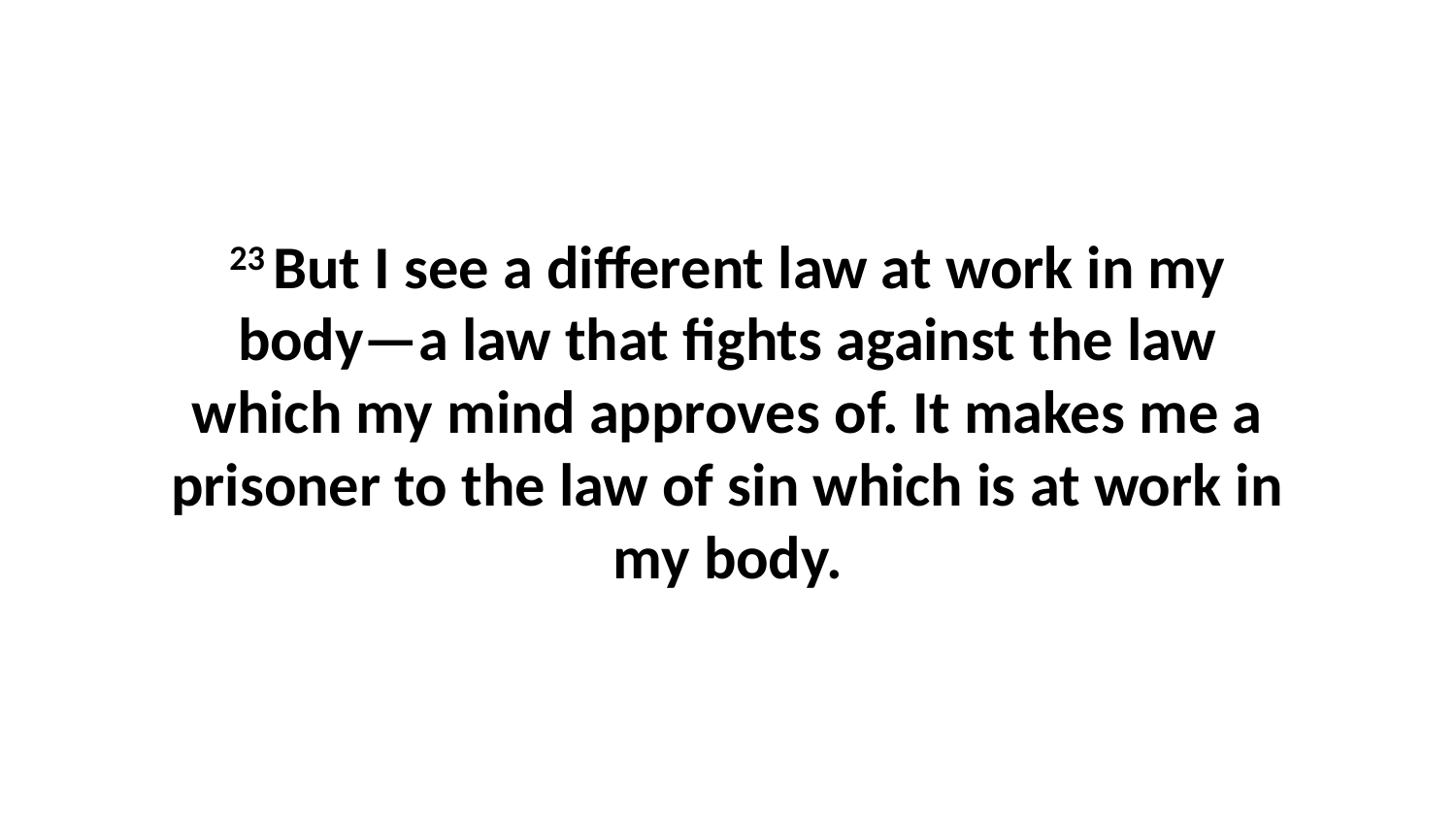

23 But I see a different law at work in my body—a law that fights against the law which my mind approves of. It makes me a prisoner to the law of sin which is at work in my body.